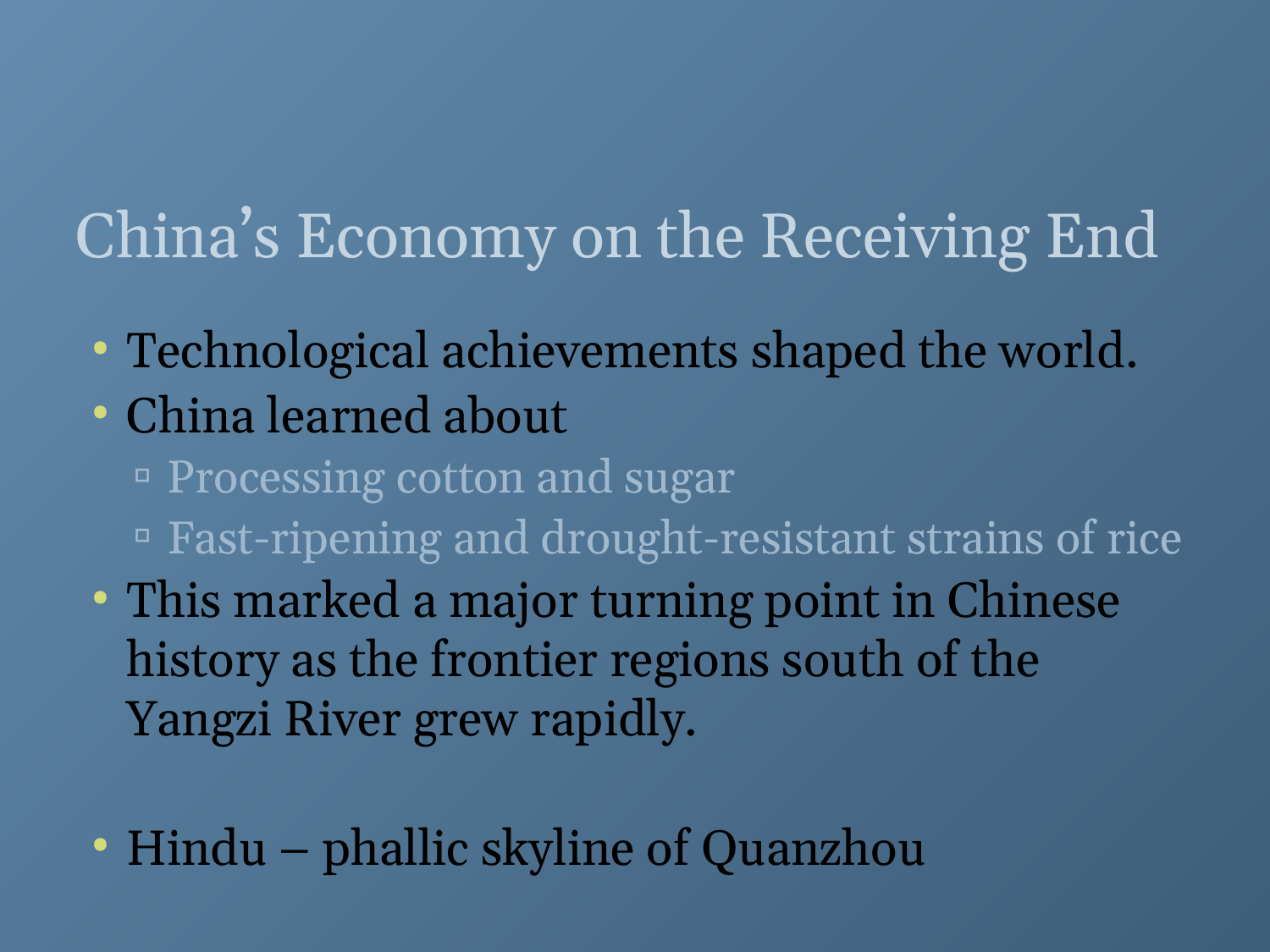

# China’s Economy on the Receiving End
Technological achievements shaped the world.
China learned about
Processing cotton and sugar
Fast-ripening and drought-resistant strains of rice
This marked a major turning point in Chinese history as the frontier regions south of the Yangzi River grew rapidly.

Hindu – phallic skyline of Quanzhou